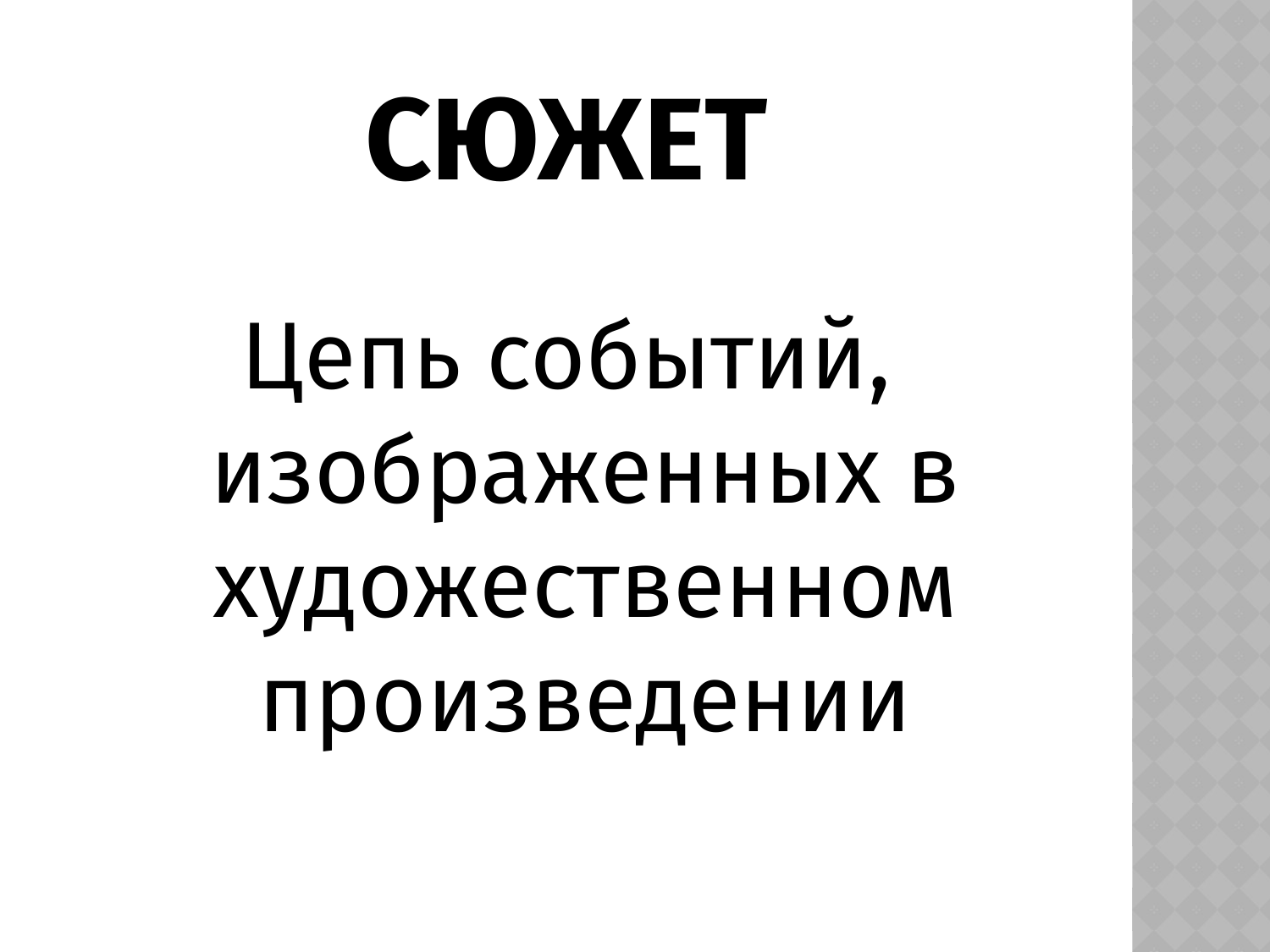

# сюжет
Цепь событий, изображенных в художественном произведении